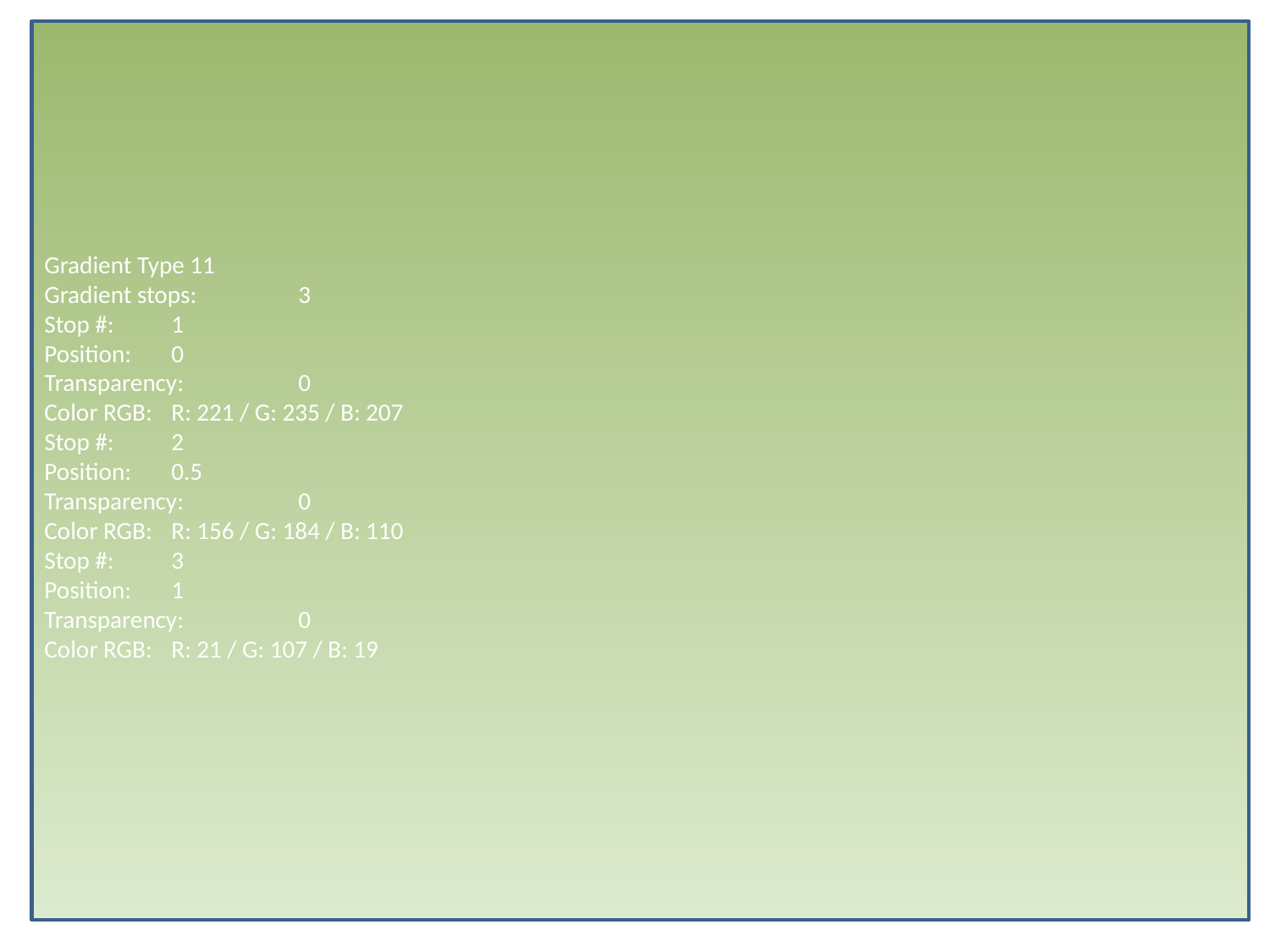

Gradient Type 11
Gradient stops:	3
Stop #:	1
Position: 	0
Transparency: 	0
Color RGB: 	R: 221 / G: 235 / B: 207
Stop #:	2
Position: 	0.5
Transparency: 	0
Color RGB: 	R: 156 / G: 184 / B: 110
Stop #:	3
Position: 	1
Transparency: 	0
Color RGB: 	R: 21 / G: 107 / B: 19